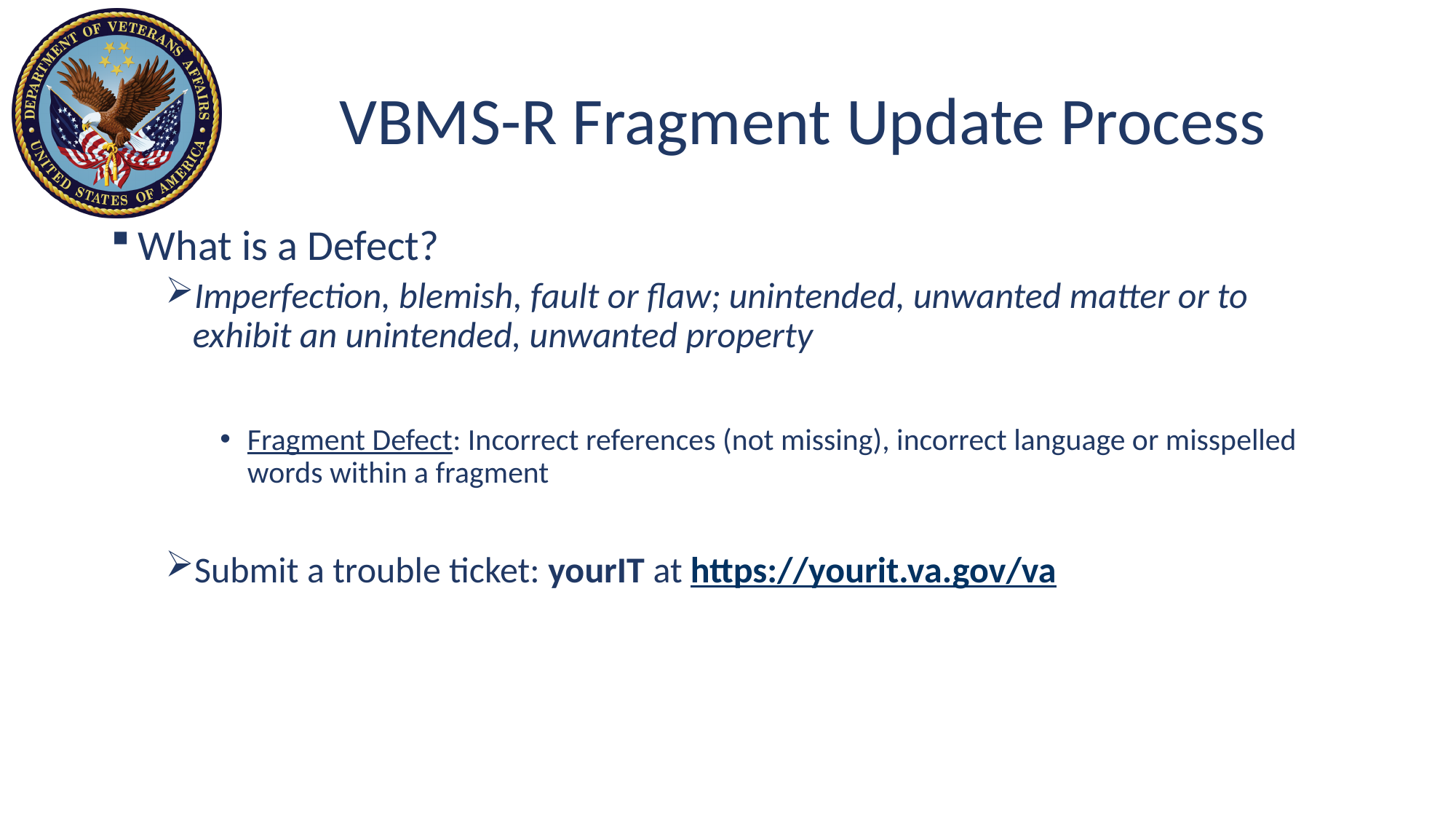

# VBMS-R Fragment Update Process
What is a Defect?
Imperfection, blemish, fault or flaw; unintended, unwanted matter or to exhibit an unintended, unwanted property

Fragment Defect: Incorrect references (not missing), incorrect language or misspelled words within a fragment

Submit a trouble ticket: yourIT at https://yourit.va.gov/va